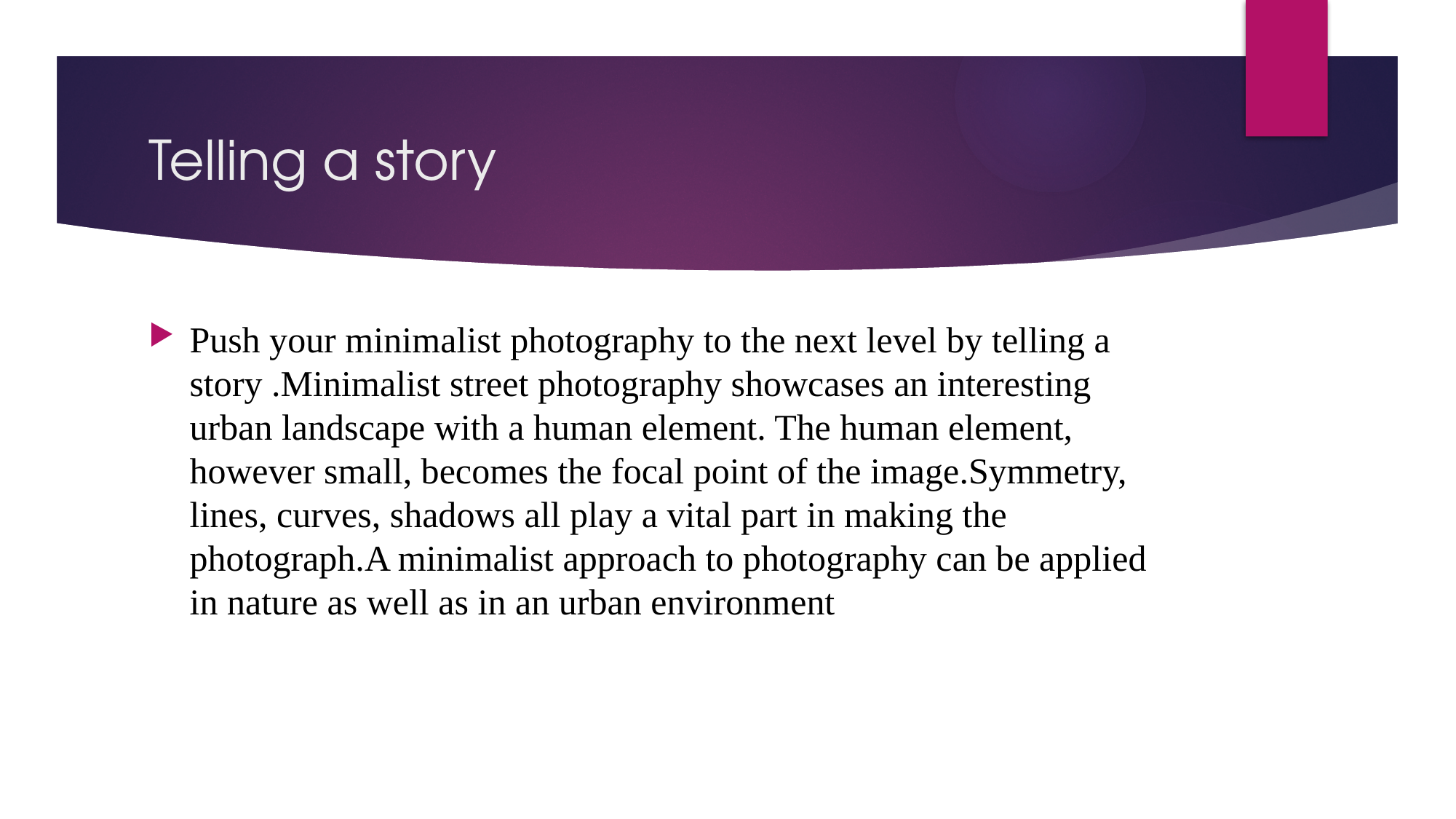

# Telling a story
Push your minimalist photography to the next level by telling a story .Minimalist street photography showcases an interesting urban landscape with a human element. The human element, however small, becomes the focal point of the image.Symmetry, lines, curves, shadows all play a vital part in making the photograph.A minimalist approach to photography can be applied in nature as well as in an urban environment